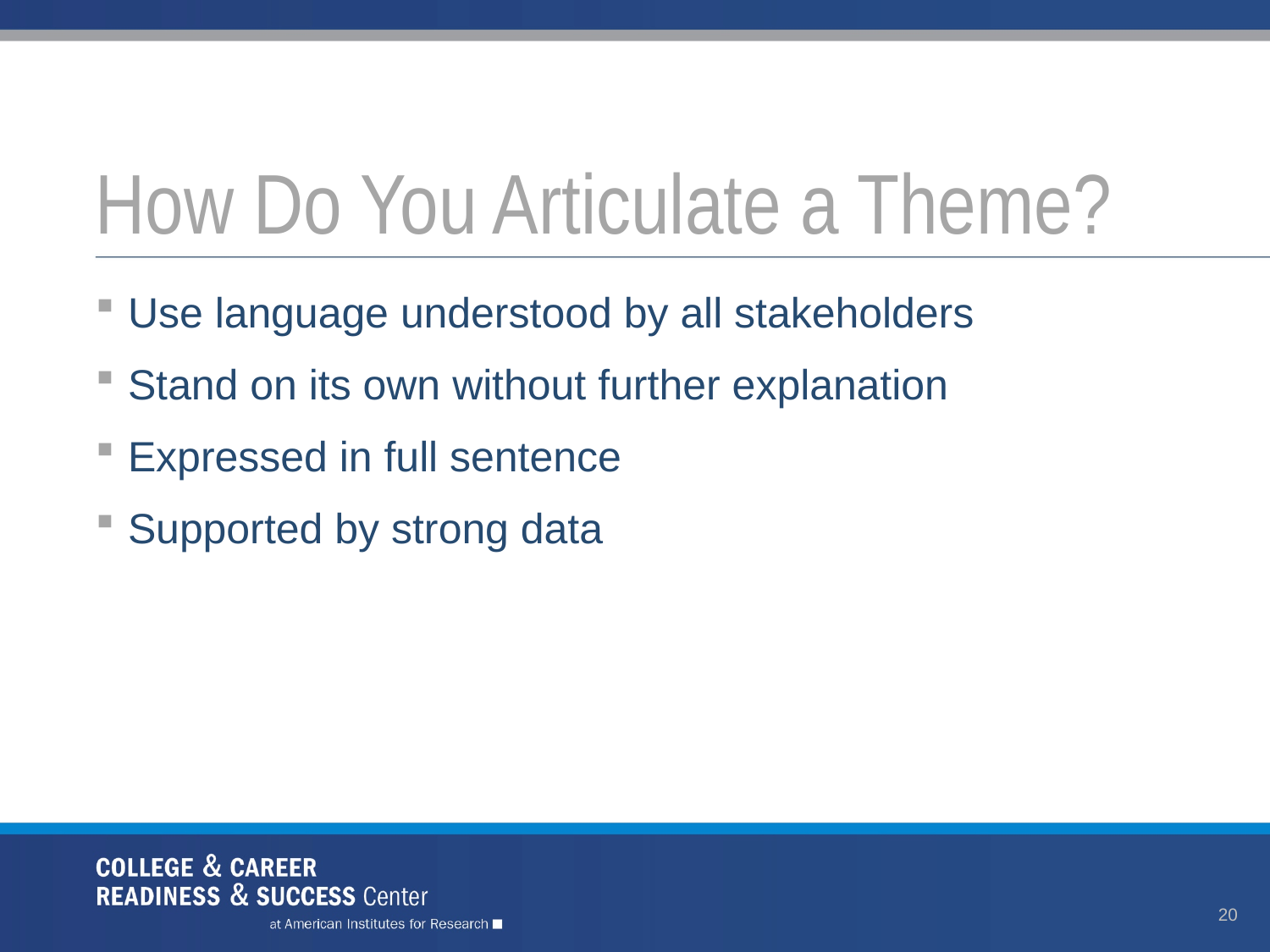

# How Do You Articulate a Theme?
Use language understood by all stakeholders
Stand on its own without further explanation
Expressed in full sentence
Supported by strong data

20